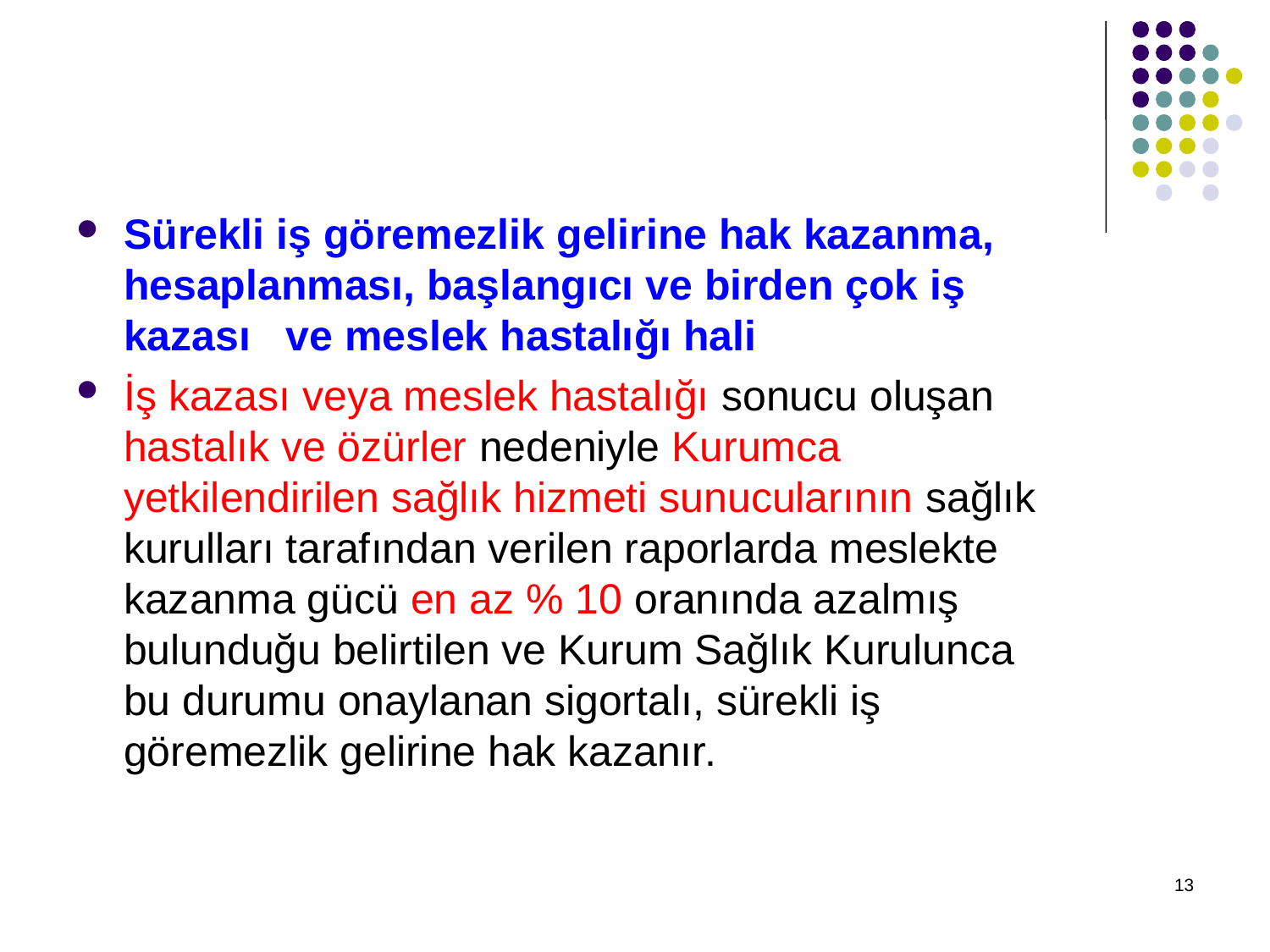

Sürekli iş göremezlik gelirine hak kazanma, hesaplanması, başlangıcı ve birden çok iş kazası   ve meslek hastalığı hali
İş kazası veya meslek hastalığı sonucu oluşan hastalık ve özürler nedeniyle Kurumca yetkilendirilen sağlık hizmeti sunucularının sağlık kurulları tarafından verilen raporlarda meslekte kazanma gücü en az % 10 oranında azalmış bulunduğu belirtilen ve Kurum Sağlık Kurulunca bu durumu onaylanan sigortalı, sürekli iş göremezlik gelirine hak kazanır.

13